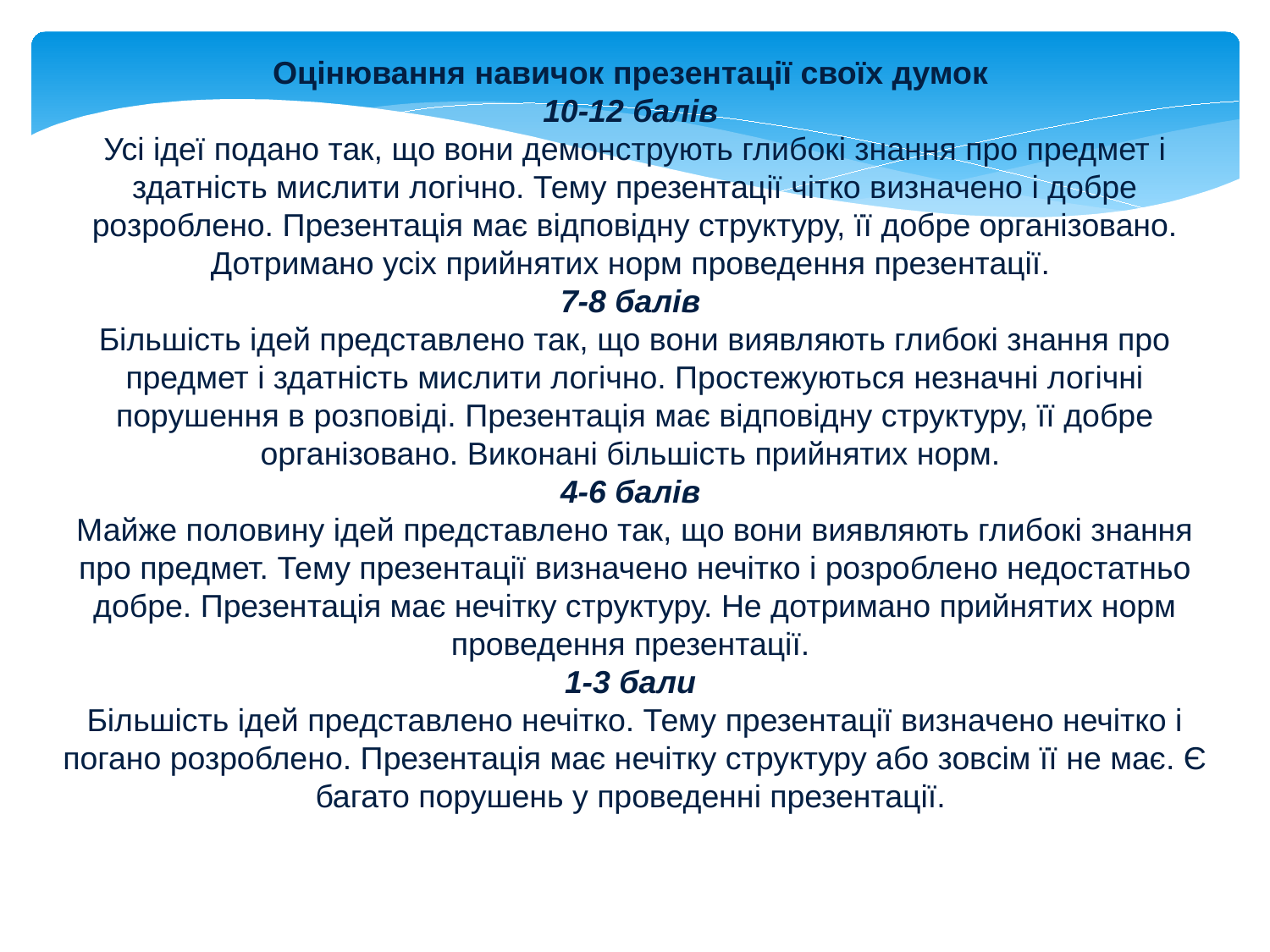

Оцінювання навичок презентації своїх думок
10-12 балів
Усі ідеї подано так, що вони демонструють глибокі знання про предмет і здатність мислити логічно. Тему презентації чітко визначено і добре розроблено. Презентація має відповідну структуру, її добре організовано. Дотримано усіх прийнятих норм проведення презентації.
7-8 балів
Більшість ідей представлено так, що вони виявляють глибокі знання про предмет і здатність мислити логічно. Простежуються незначні логічні порушення в розповіді. Презентація має відповідну структуру, її добре організовано. Виконані більшість прийнятих норм.
4-6 балів
Майже половину ідей представлено так, що вони виявляють глибокі знання про предмет. Тему презентації визначено нечітко і розроблено недостатньо добре. Презентація має нечітку структуру. Не дотримано прийнятих норм проведення презентації.
1-3 бали
Більшість ідей представлено нечітко. Тему презентації визначено нечітко і погано розроблено. Презентація має нечітку структуру або зовсім її не має. Є багато порушень у проведенні презентації.